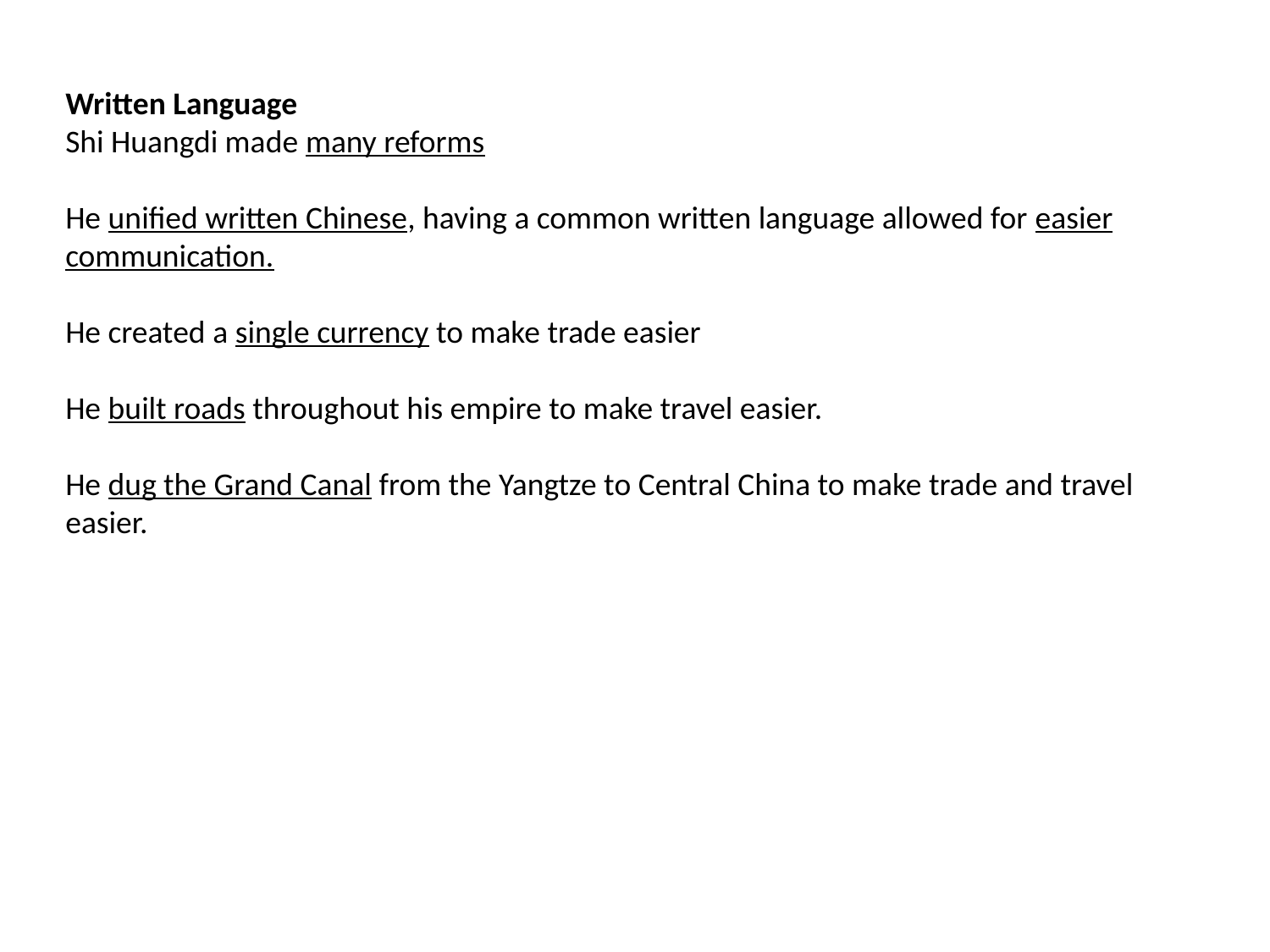

Written Language
Shi Huangdi made many reforms

He unified written Chinese, having a common written language allowed for easier communication.

He created a single currency to make trade easier

He built roads throughout his empire to make travel easier.

He dug the Grand Canal from the Yangtze to Central China to make trade and travel easier.